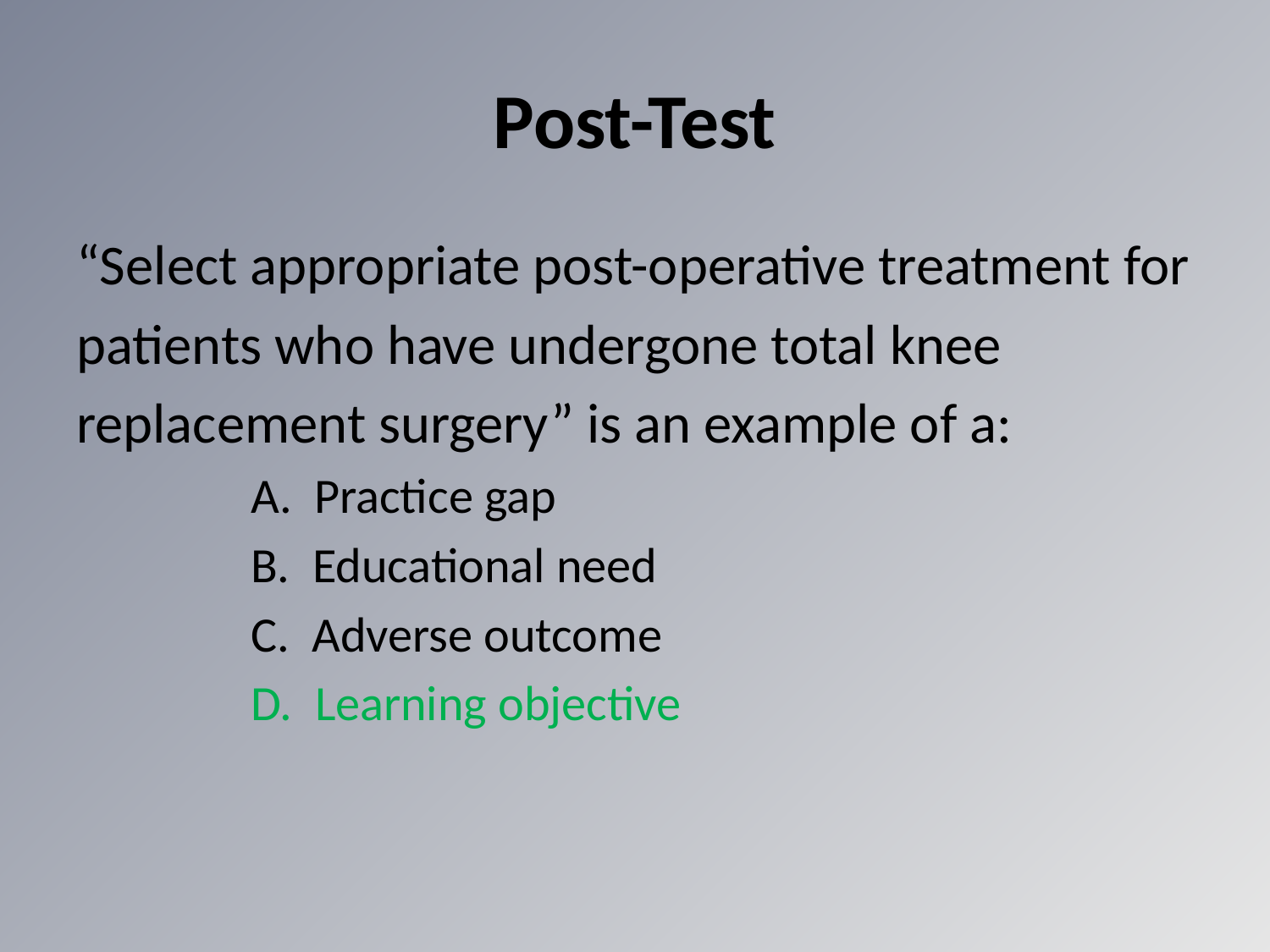

# Post-Test
“Select appropriate post-operative treatment for
patients who have undergone total knee
replacement surgery” is an example of a:
		A.  Practice gap
		B.  Educational need
		C.  Adverse outcome
		D.  Learning objective